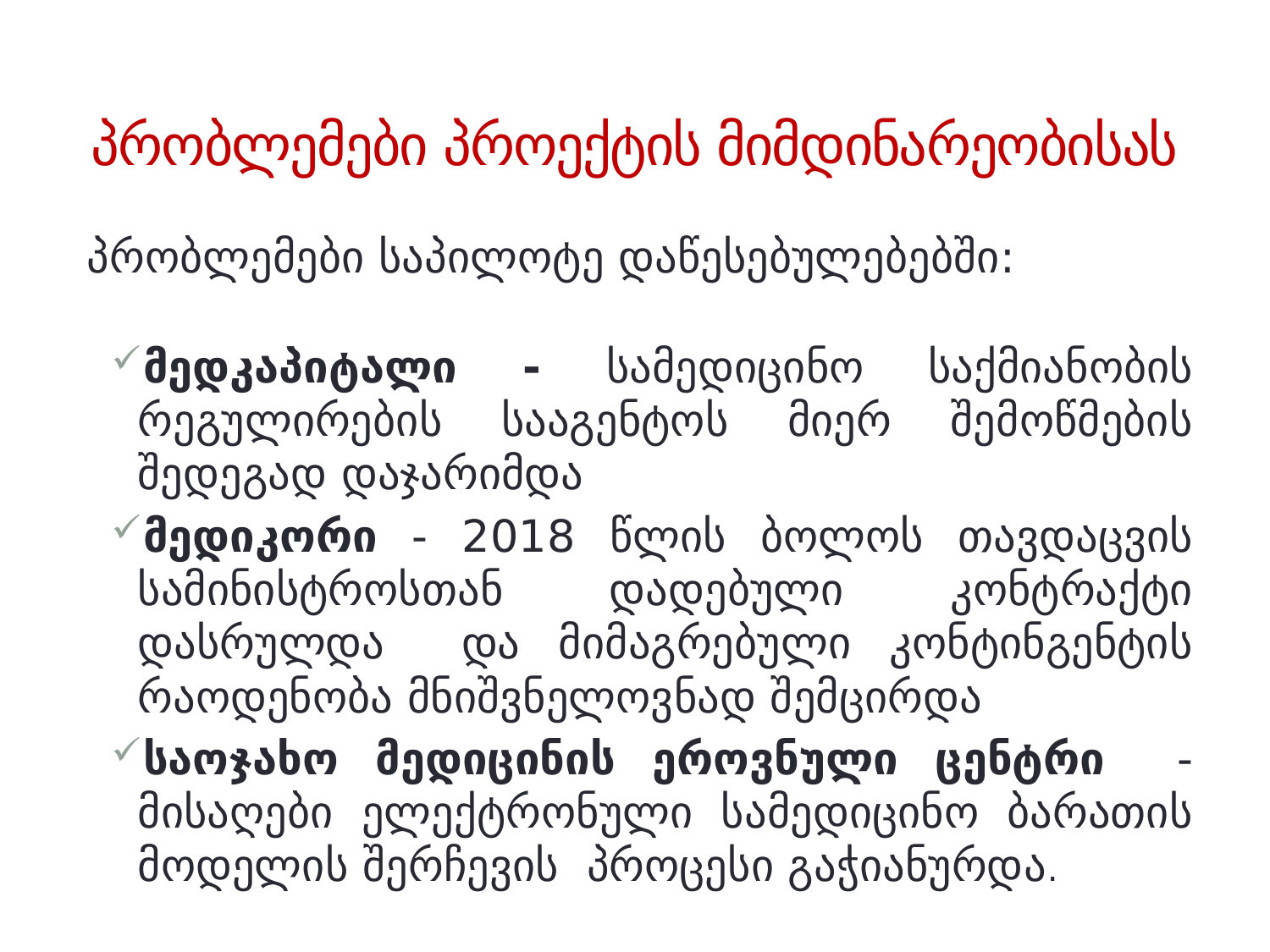

# პრობლემები პროექტის მიმდინარეობისას
 პრობლემები საპილოტე დაწესებულებებში:

მედკაპიტალი - სამედიცინო საქმიანობის რეგულირების სააგენტოს მიერ შემოწმების შედეგად დაჯარიმდა
მედიკორი - 2018 წლის ბოლოს თავდაცვის სამინისტროსთან დადებული კონტრაქტი დასრულდა  და მიმაგრებული კონტინგენტის რაოდენობა მნიშვნელოვნად შემცირდა
საოჯახო მედიცინის ეროვნული ცენტრი  - მისაღები ელექტრონული სამედიცინო ბარათის მოდელის შერჩევის  პროცესი გაჭიანურდა.